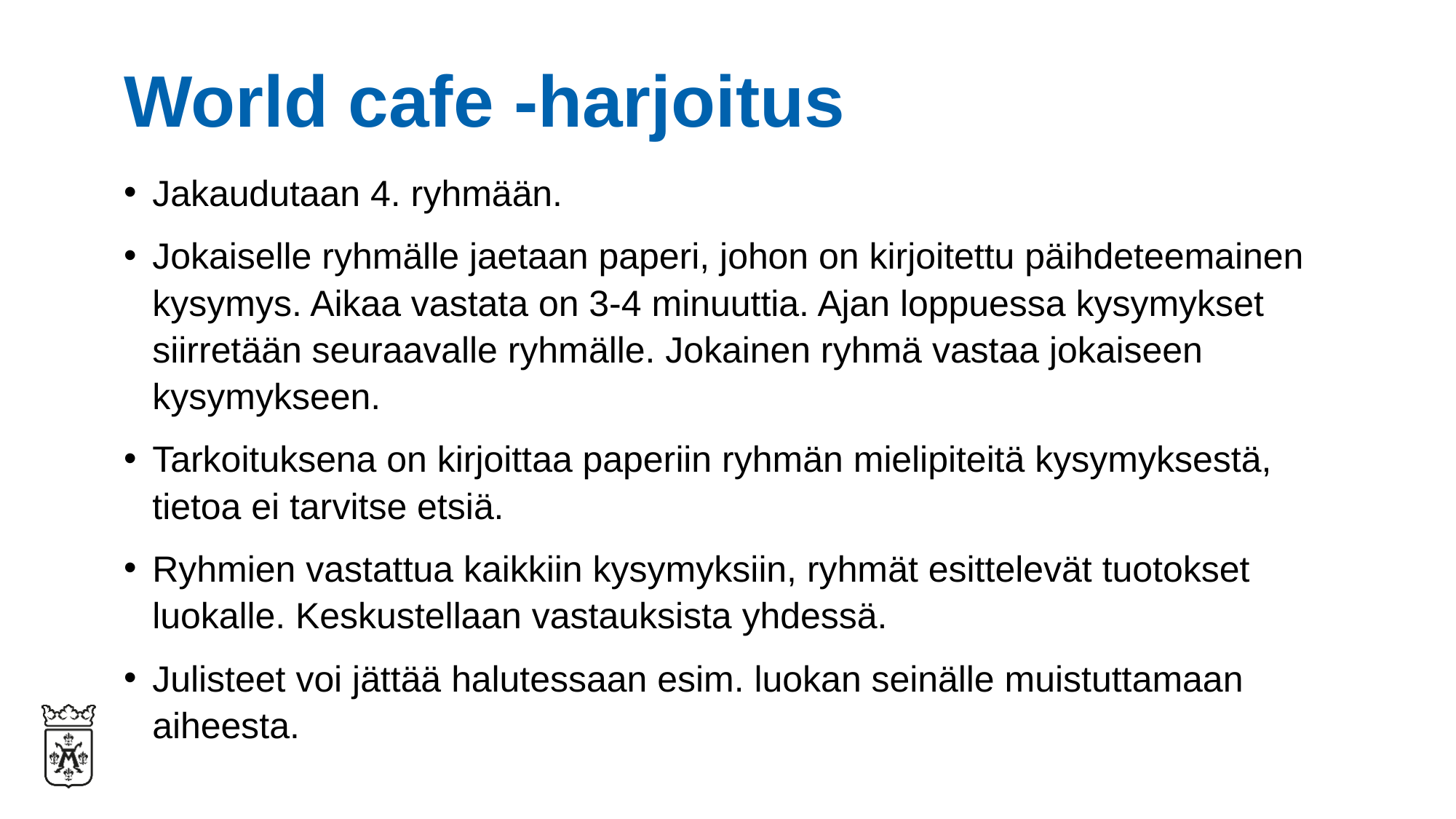

# World cafe -harjoitus
Jakaudutaan 4. ryhmään.
Jokaiselle ryhmälle jaetaan paperi, johon on kirjoitettu päihdeteemainen kysymys. Aikaa vastata on 3-4 minuuttia. Ajan loppuessa kysymykset siirretään seuraavalle ryhmälle. Jokainen ryhmä vastaa jokaiseen kysymykseen.
Tarkoituksena on kirjoittaa paperiin ryhmän mielipiteitä kysymyksestä, tietoa ei tarvitse etsiä.
Ryhmien vastattua kaikkiin kysymyksiin, ryhmät esittelevät tuotokset luokalle. Keskustellaan vastauksista yhdessä.
Julisteet voi jättää halutessaan esim. luokan seinälle muistuttamaan aiheesta.